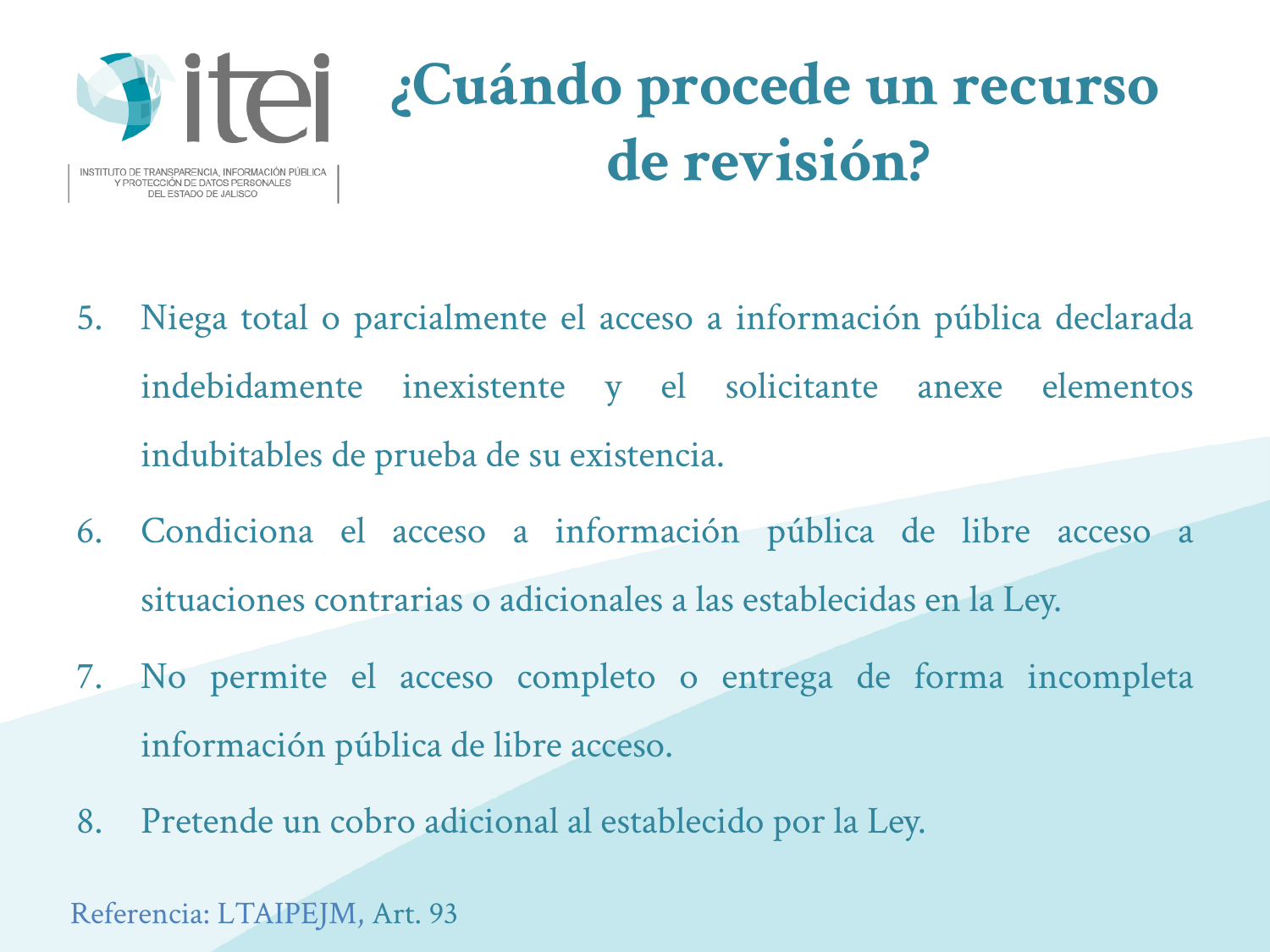

# ¿Cuándo procede un recurso de revisión?
Niega total o parcialmente el acceso a información pública declarada indebidamente inexistente y el solicitante anexe elementos indubitables de prueba de su existencia.
Condiciona el acceso a información pública de libre acceso a situaciones contrarias o adicionales a las establecidas en la Ley.
No permite el acceso completo o entrega de forma incompleta información pública de libre acceso.
Pretende un cobro adicional al establecido por la Ley.

Referencia: LTAIPEJM, Art. 93